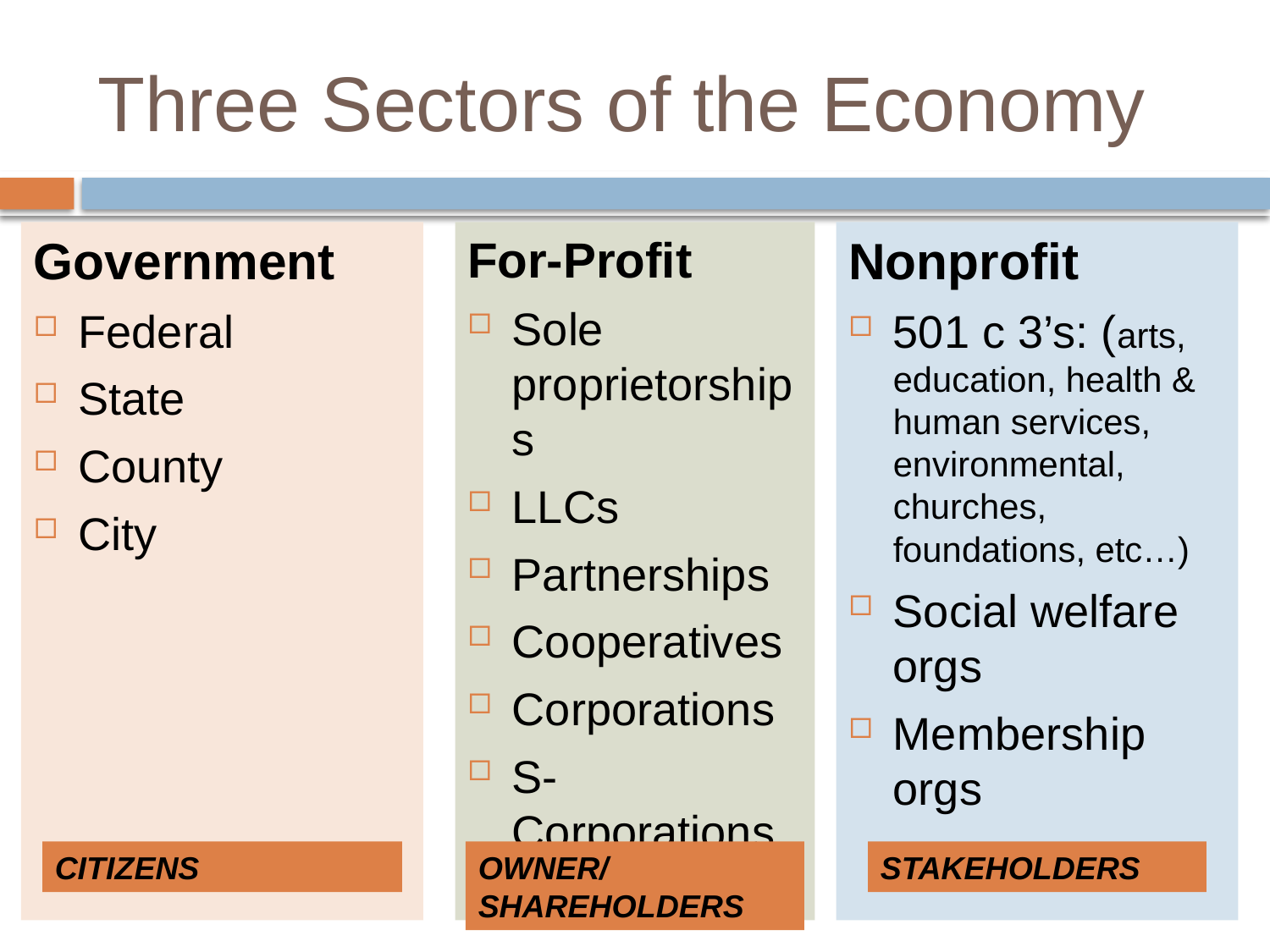

# Three Sectors of the Economy
Government
Federal
State
County
City

Nonprofit
501 c 3’s: (arts, education, health & human services, environmental, churches, foundations, etc…)
Social welfare orgs
Membership orgs

For-Profit
Sole proprietorships
LLCs
Partnerships
Cooperatives
Corporations
S-Corporations

CITIZENS
STAKEHOLDERS
OWNER/SHAREHOLDERS